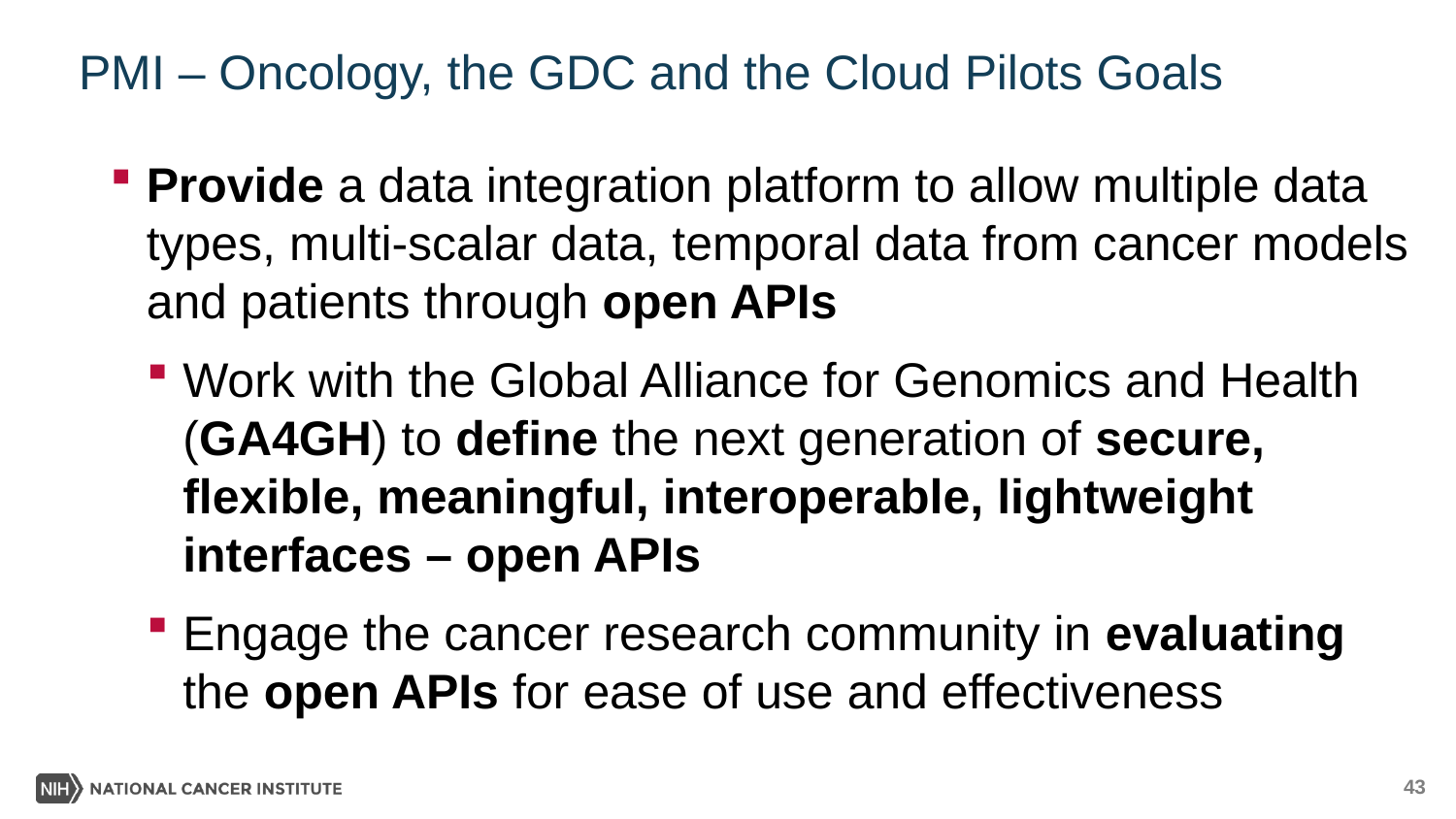

# PMI – Oncology, the GDC and the Cloud Pilots Goals
Provide a data integration platform to allow multiple data types, multi-scalar data, temporal data from cancer models and patients through open APIs
Work with the Global Alliance for Genomics and Health (GA4GH) to define the next generation of secure, flexible, meaningful, interoperable, lightweight interfaces – open APIs
Engage the cancer research community in evaluating the open APIs for ease of use and effectiveness